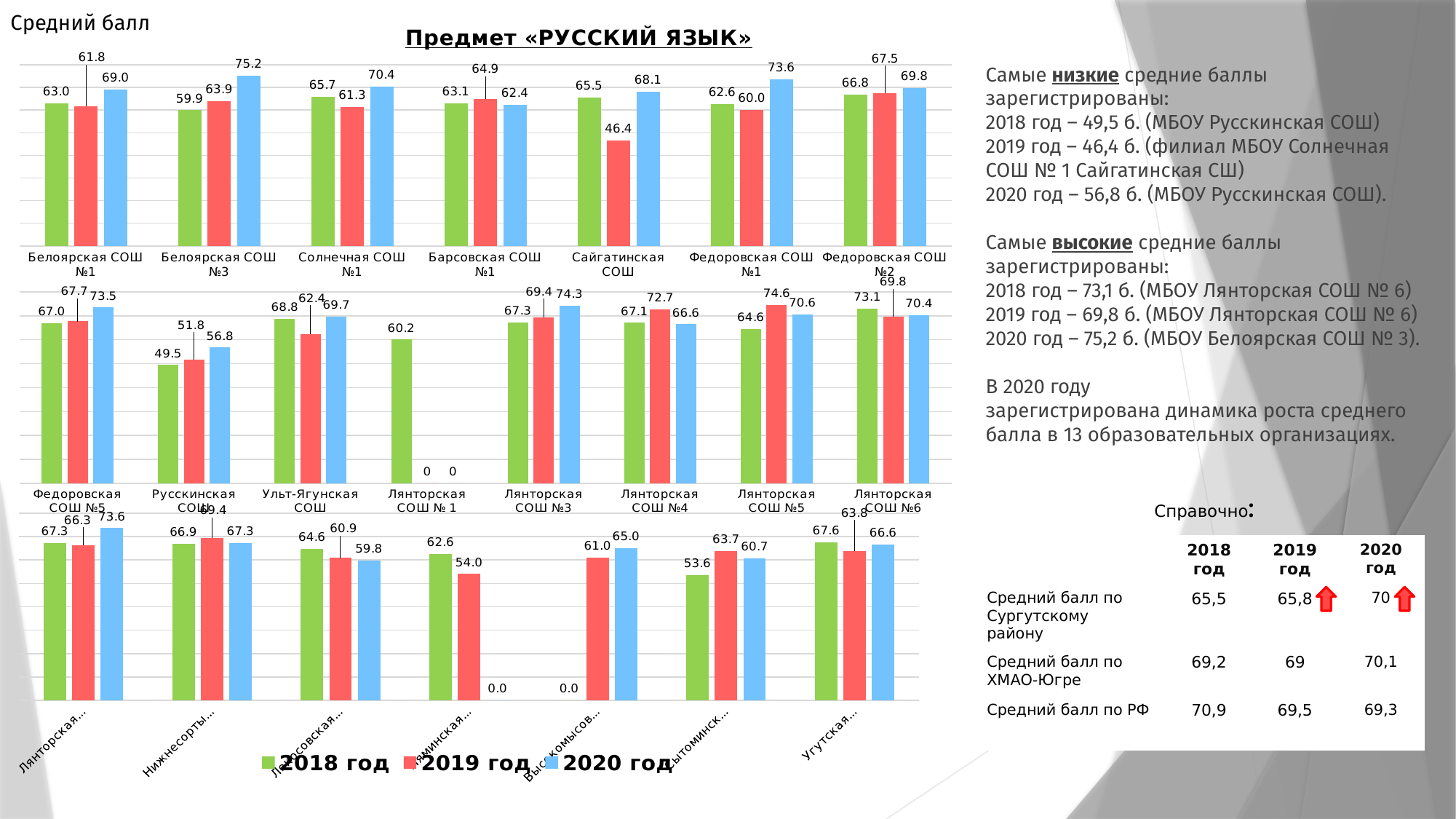

Средний балл

### Chart: Предмет «РУССКИЙ ЯЗЫК»

| Category | 2018 год | 2019 год | 2020 год |
|---|---|---|---|
| Белоярская СОШ №1 | 63.0 | 61.8 | 69.0 |
| Белоярская СОШ №3 | 59.9 | 63.9 | 75.2 |
| Солнечная СОШ №1 | 65.7 | 61.3 | 70.4 |
| Барсовская СОШ №1 | 63.1 | 64.9 | 62.4 |
| Сайгатинская СОШ | 65.5 | 46.4 | 68.1 |
| Федоровская СОШ №1 | 62.6 | 60.0 | 73.6 |
| Федоровская СОШ №2 | 66.8 | 67.5 | 69.8 |
Самые низкие средние баллы зарегистрированы:
2018 год – 49,5 б. (МБОУ Русскинская СОШ)
2019 год – 46,4 б. (филиал МБОУ Солнечная СОШ № 1 Сайгатинская СШ)
2020 год – 56,8 б. (МБОУ Русскинская СОШ).

Самые высокие средние баллы зарегистрированы:
2018 год – 73,1 б. (МБОУ Лянторская СОШ № 6)
2019 год – 69,8 б. (МБОУ Лянторская СОШ № 6)
2020 год – 75,2 б. (МБОУ Белоярская СОШ № 3).

В 2020 году
зарегистрирована динамика роста среднего балла в 13 образовательных организациях.

### Chart

| Category | 2018 год | 2019 год | 2020 год |
|---|---|---|---|
| Федоровская СОШ №5 | 67.0 | 67.7 | 73.5 |
| Русскинская СОШ | 49.5 | 51.8 | 56.8 |
| Ульт-Ягунская СОШ | 68.8 | 62.4 | 69.7 |
| Лянторская СОШ № 1 | 60.2 | 0.0 | 0.0 |
| Лянторская СОШ №3 | 67.3 | 69.4 | 74.3 |
| Лянторская СОШ №4 | 67.1 | 72.7 | 66.6 |
| Лянторская СОШ №5 | 64.6 | 74.6 | 70.6 |
| Лянторская СОШ №6 | 73.1 | 69.8 | 70.4 |
Справочно:

### Chart

| Category | 2018 год | 2019 год | 2020 год |
|---|---|---|---|
| Лянторская СОШ №7 | 67.3 | 66.3 | 73.6 |
| Нижнесортымская СОШ | 66.9 | 69.4 | 67.3 |
| Локосовская  СОШ  | 64.6 | 60.9 | 59.8 |
| Ляминская СОШ  | 62.6 | 54.0 | 0.0 |
| Высокомысовская СОШ  | 0.0 | 61.0 | 65.0 |
| Сытоминская СШ | 53.6 | 63.7 | 60.7 |
| Угутская СОШ | 67.6 | 63.8 | 66.6 |
|  | 2018 год | 2019 год | 2020 год |
| --- | --- | --- | --- |
| Средний балл по Сургутскому району | 65,5 | 65,8 | 70 |
| Средний балл по ХМАО-Югре | 69,2 | 69 | 70,1 |
| Средний балл по РФ | 70,9 | 69,5 | 69,3 |